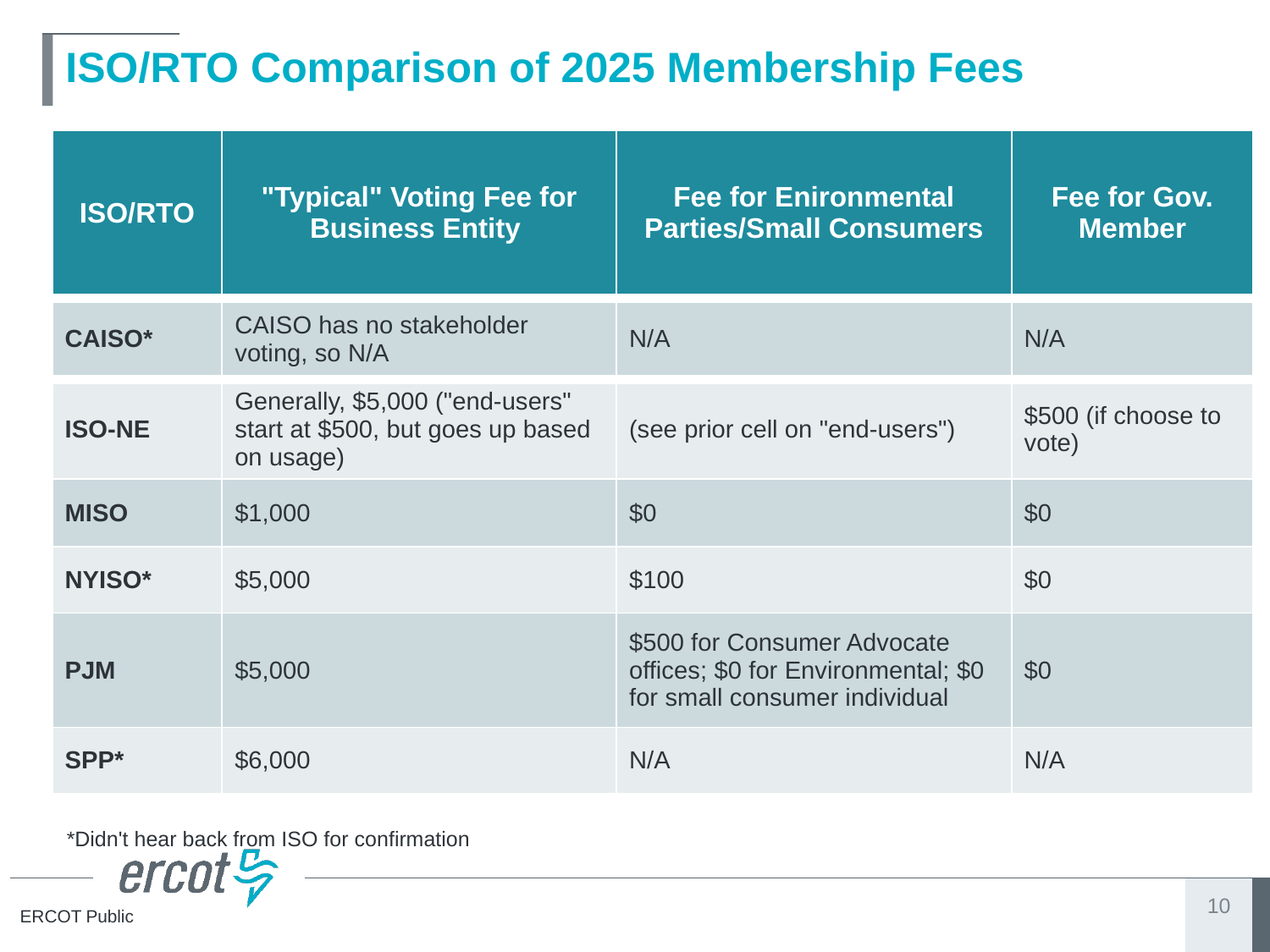

# ISO/RTO Comparison of 2025 Membership Fees
| ISO/RTO | "Typical" Voting Fee for Business Entity | Fee for Enironmental Parties/Small Consumers | Fee for Gov. Member |
| --- | --- | --- | --- |
| CAISO\* | CAISO has no stakeholder voting, so N/A | N/A | N/A |
| ISO-NE | Generally, $5,000 ("end-users" start at $500, but goes up based on usage) | (see prior cell on "end-users") | $500 (if choose to vote) |
| MISO | $1,000 | $0 | $0 |
| NYISO\* | $5,000 | $100 | $0 |
| PJM | $5,000 | $500 for Consumer Advocate offices; $0 for Environmental; $0 for small consumer individual | $0 |
| SPP\* | $6,000 | N/A | N/A |
*Didn't hear back from ISO for confirmation
10